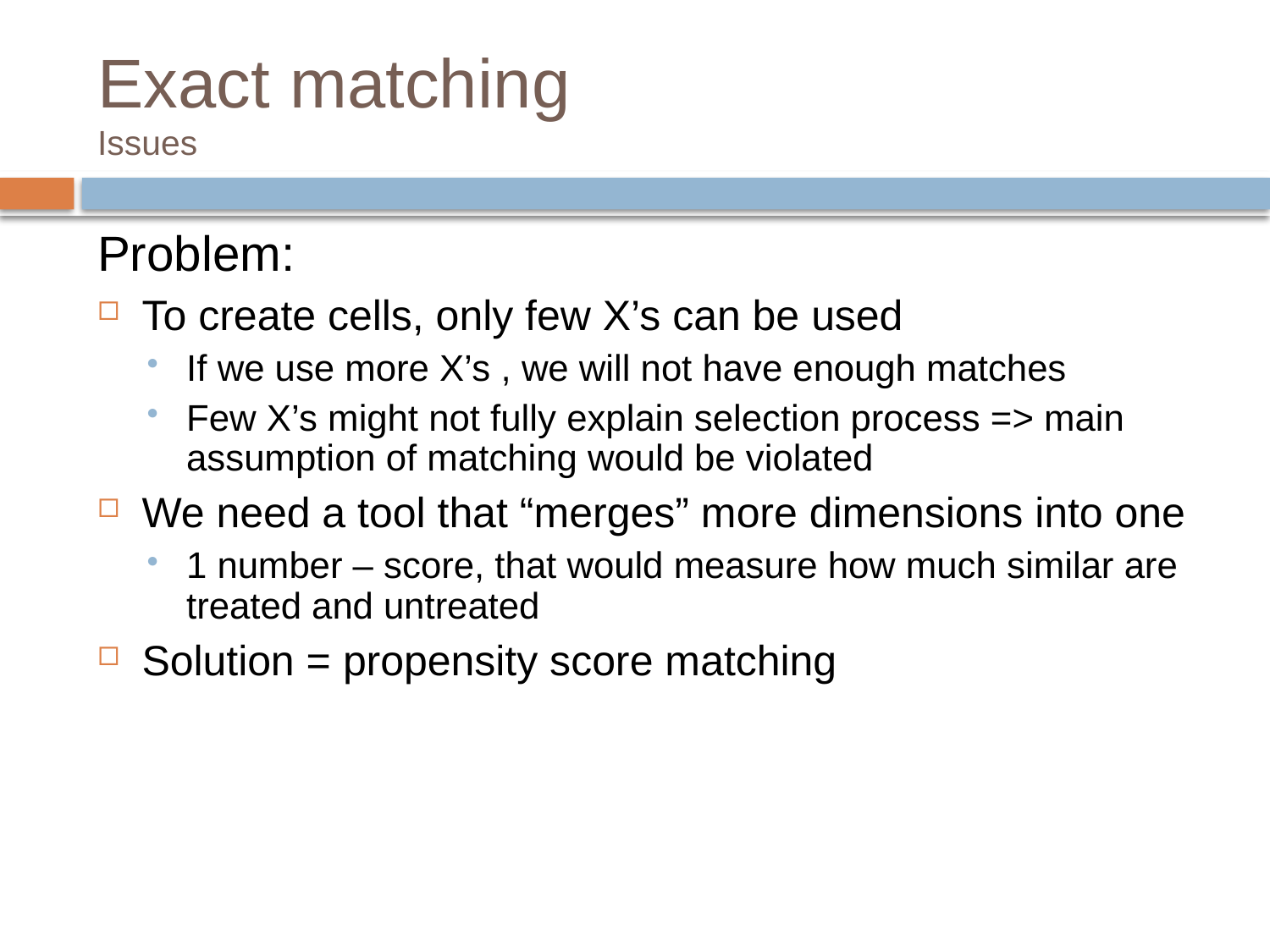

# Exact matching Issues
Problem:
To create cells, only few X’s can be used
If we use more X’s , we will not have enough matches
Few X’s might not fully explain selection process => main assumption of matching would be violated
We need a tool that “merges” more dimensions into one
1 number – score, that would measure how much similar are treated and untreated
Solution = propensity score matching